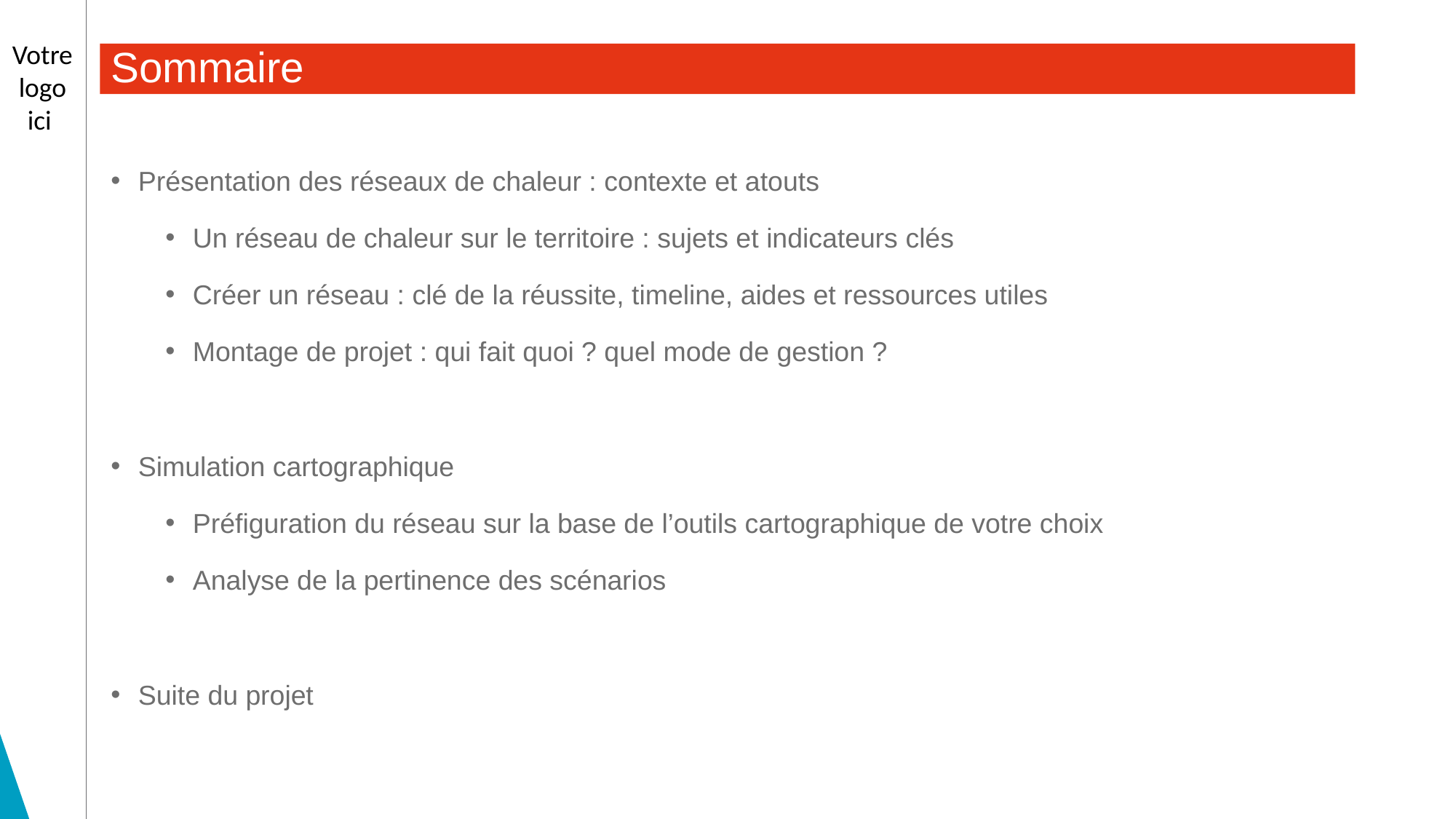

# Sommaire
Présentation des réseaux de chaleur : contexte et atouts
Un réseau de chaleur sur le territoire : sujets et indicateurs clés
Créer un réseau : clé de la réussite, timeline, aides et ressources utiles
Montage de projet : qui fait quoi ? quel mode de gestion ?

Simulation cartographique
Préfiguration du réseau sur la base de l’outils cartographique de votre choix
Analyse de la pertinence des scénarios

Suite du projet